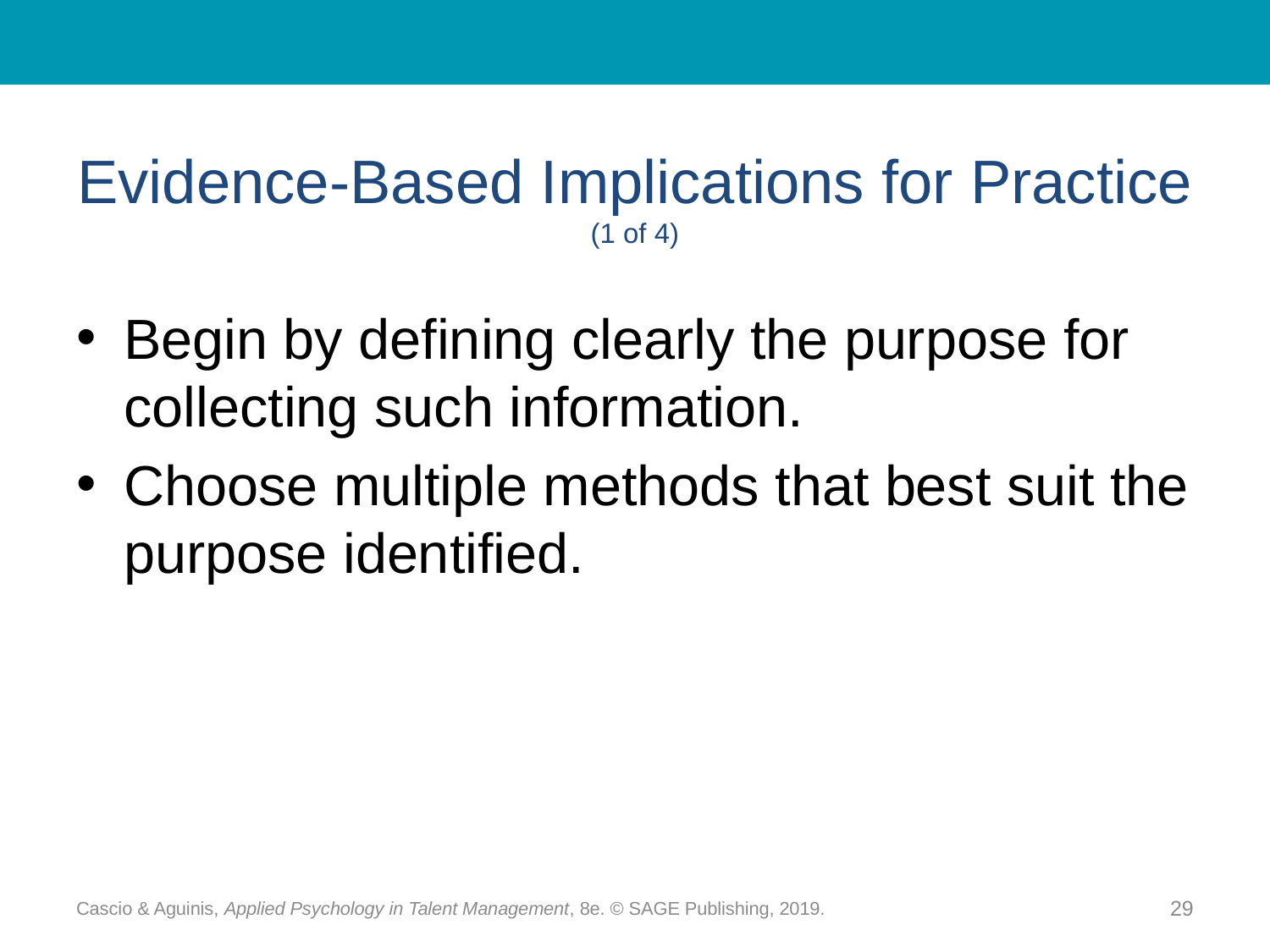

# Evidence-Based Implications for Practice (1 of 4)
Begin by defining clearly the purpose for collecting such information.
Choose multiple methods that best suit the purpose identified.
Cascio & Aguinis, Applied Psychology in Talent Management, 8e. © SAGE Publishing, 2019.
29